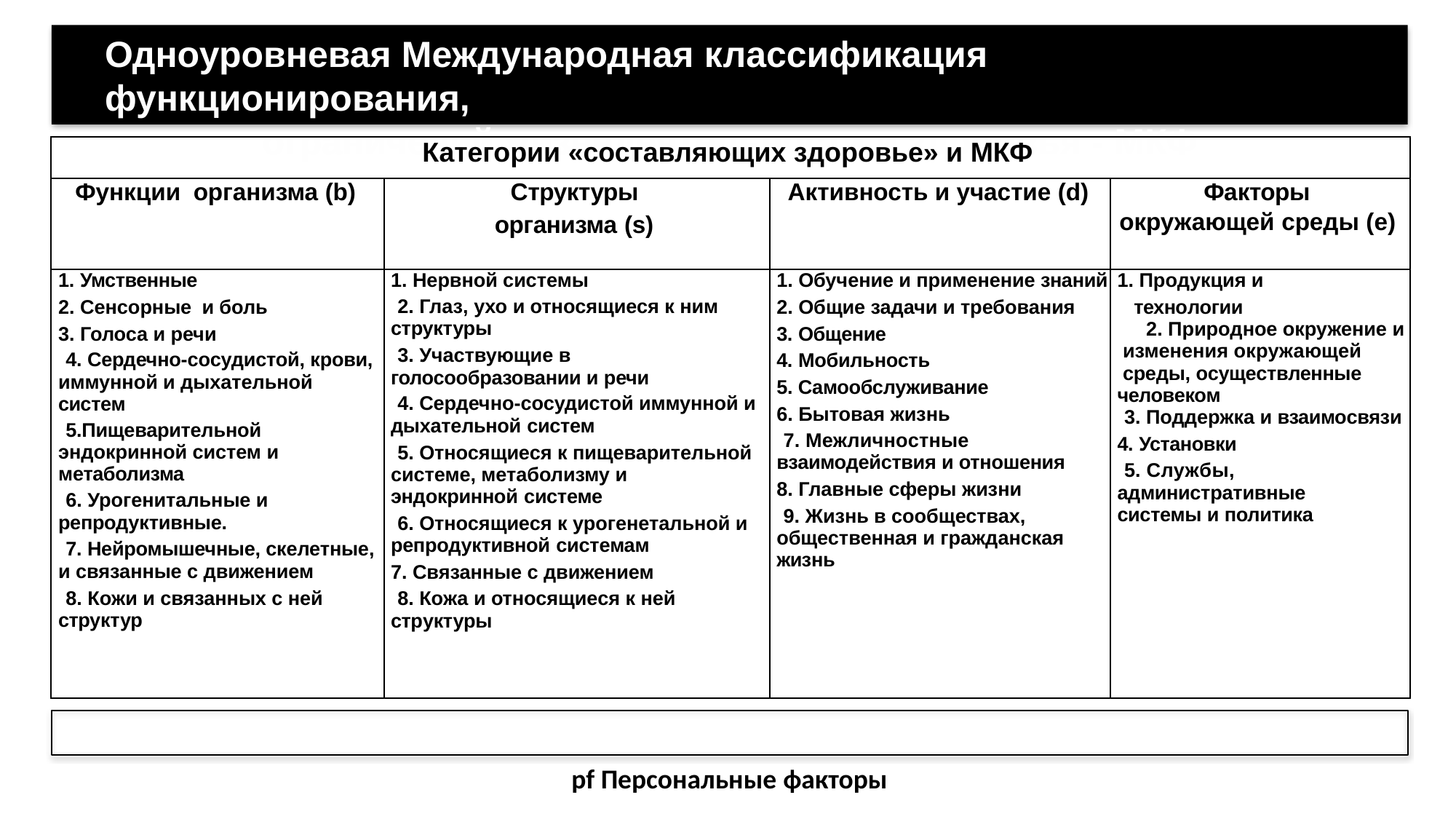

Одноуровневая Международная классификация функционирования,
ограничений жизнедеятельности и здоровья - МКФ

pf Персональные факторы
| Категории «составляющих здоровье» и МКФ |  |  |  |
| --- | --- | --- | --- |
| Функции организма (b) | Структуры организма (s) | Активность и участие (d) | Факторы окружающей среды (e) |
| 1. Умственные 2. Сенсорные и боль 3. Голоса и речи 4. Сердечно-сосудистой, крови, иммунной и дыхательной систем 5.Пищеварительной эндокринной систем и метаболизма 6. Урогенитальные и репродуктивные. 7. Нейромышечные, скелетные, и связанные с движением 8. Кожи и связанных с ней структур | 1. Нервной системы 2. Глаз, ухо и относящиеся к ним структуры 3. Участвующие в голосообразовании и речи 4. Сердечно-сосудистой иммунной и дыхательной систем 5. Относящиеся к пищеварительной системе, метаболизму и эндокринной системе 6. Относящиеся к урогенетальной и репродуктивной системам 7. Связанные с движением 8. Кожа и относящиеся к ней структуры | 1. Обучение и применение знаний 2. Общие задачи и требования 3. Общение 4. Мобильность 5. Самообслуживание 6. Бытовая жизнь 7. Межличностные взаимодействия и отношения 8. Главные сферы жизни 9. Жизнь в сообществах, общественная и гражданская жизнь | 1. Продукция и технологии 2. Природное окружение и изменения окружающей среды, осуществленные человеком 3. Поддержка и взаимосвязи 4. Установки 5. Службы, административные системы и политика |